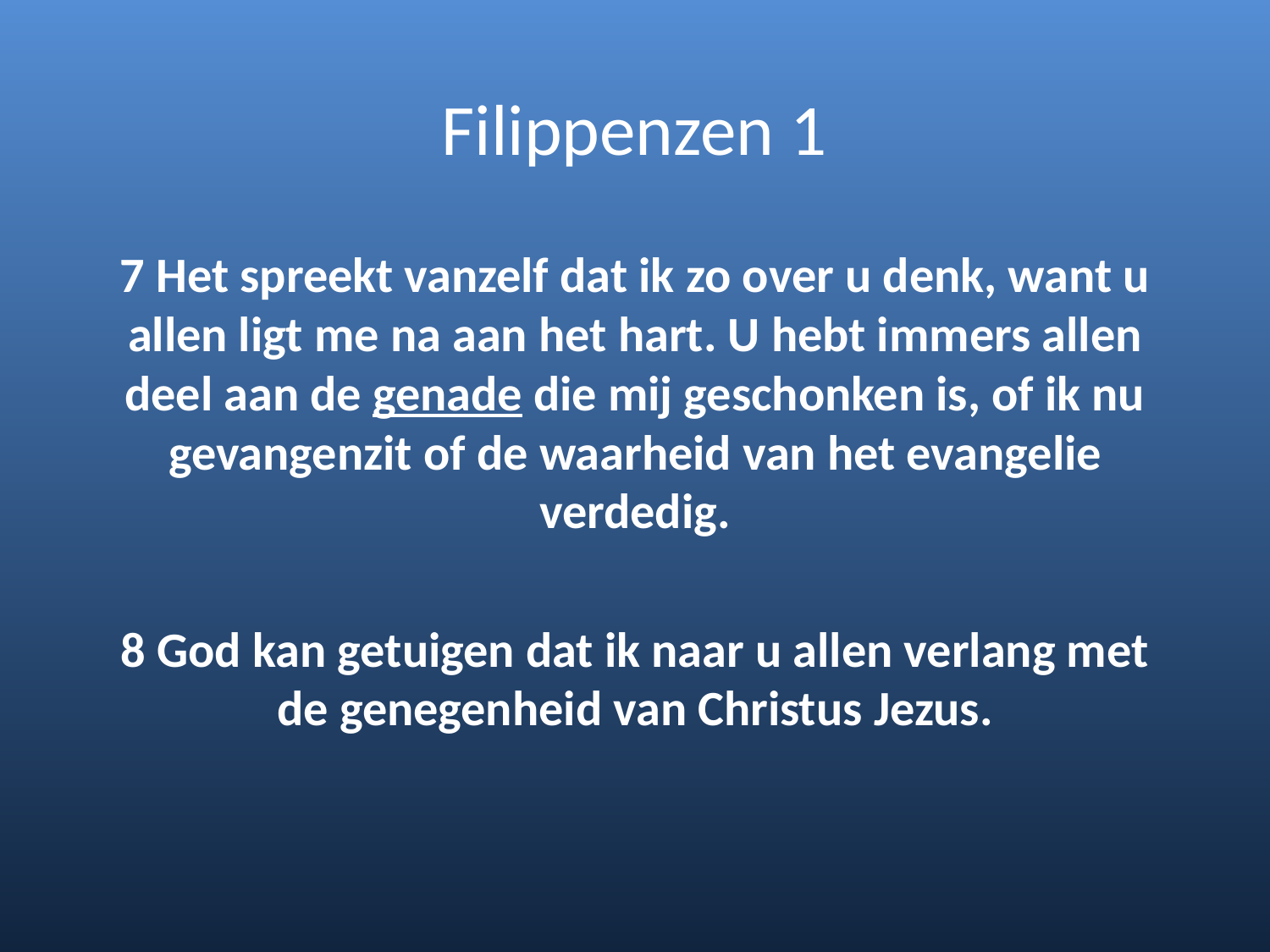

# Filippenzen 1

7 Het spreekt vanzelf dat ik zo over u denk, want u allen ligt me na aan het hart. U hebt immers allen deel aan de genade die mij geschonken is, of ik nu gevangenzit of de waarheid van het evangelie verdedig.

8 God kan getuigen dat ik naar u allen verlang met de genegenheid van Christus Jezus.